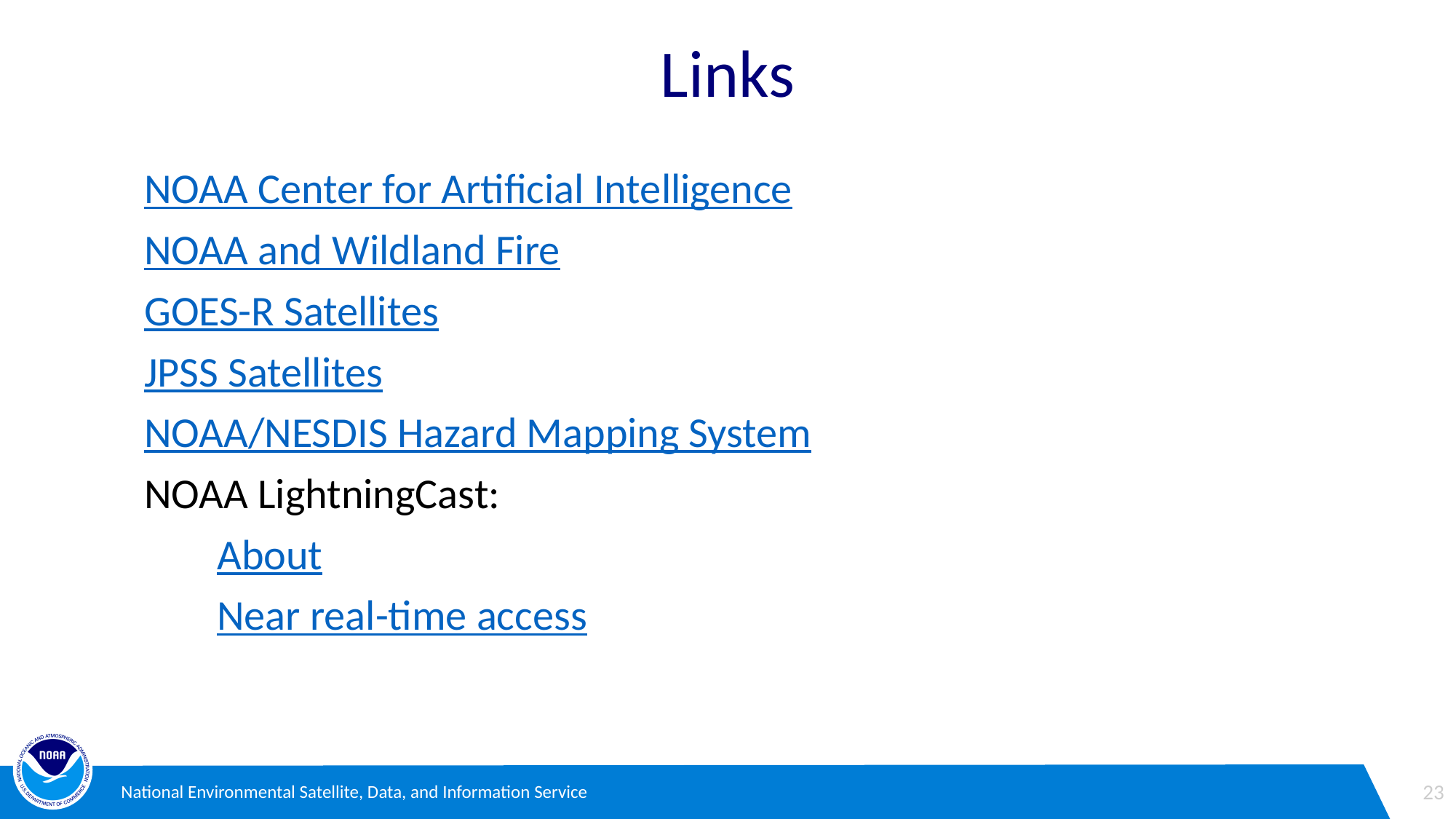

# Links
NOAA Center for Artificial Intelligence
NOAA and Wildland Fire
GOES-R Satellites
JPSS Satellites
NOAA/NESDIS Hazard Mapping System
NOAA LightningCast:
About
Near real-time access